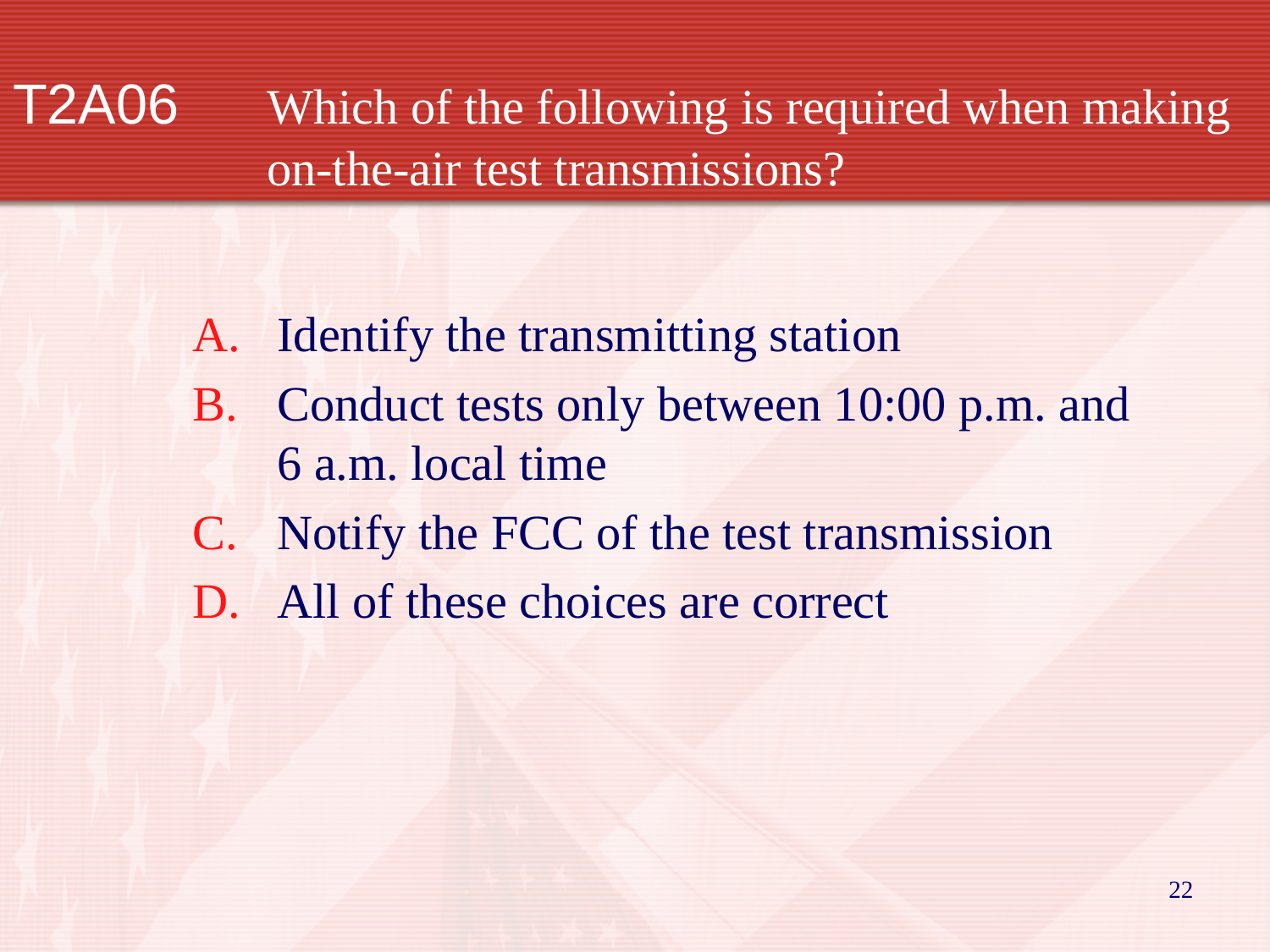

# T2A06	Which of the following is required when making 		on-the-air test transmissions?
Identify the transmitting station
Conduct tests only between 10:00 p.m. and 6 a.m. local time
Notify the FCC of the test transmission
All of these choices are correct
22